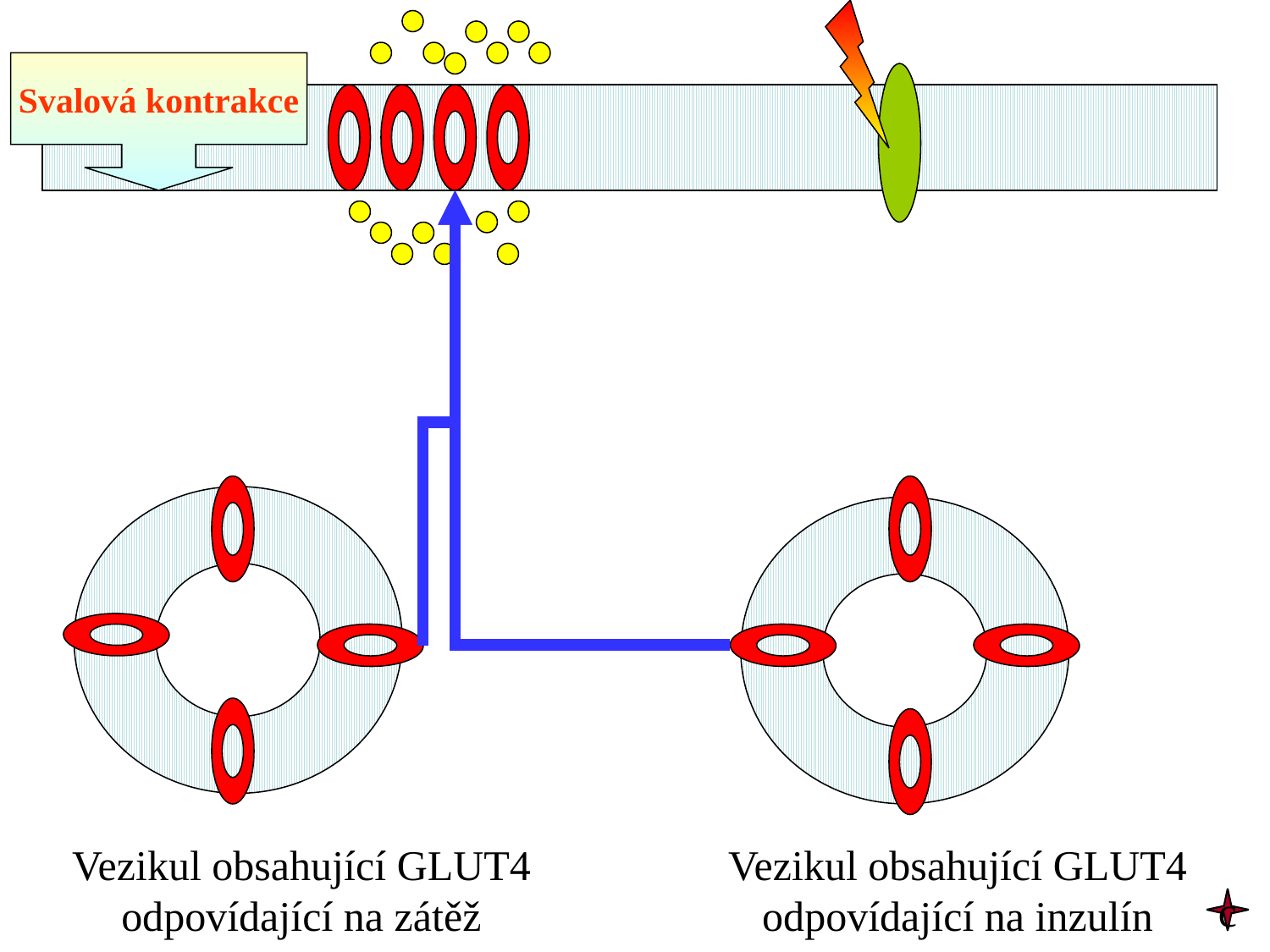

Svalová kontrakce

Vezikul obsahující GLUT4
odpovídající na zátěž
Vezikul obsahující GLUT4
odpovídající na inzulín
c